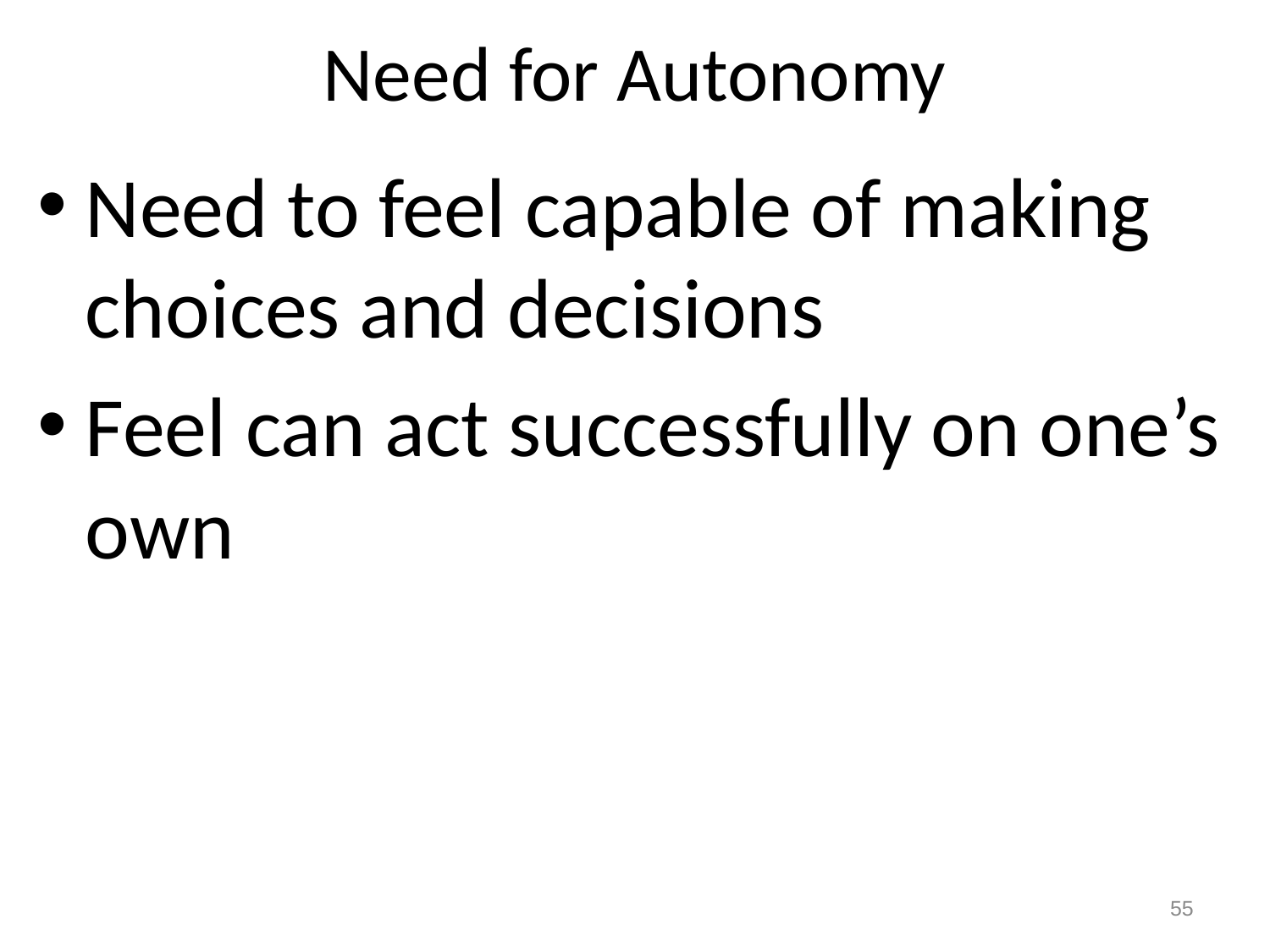

# Need for Autonomy
Need to feel capable of making choices and decisions
Feel can act successfully on one’s own
55